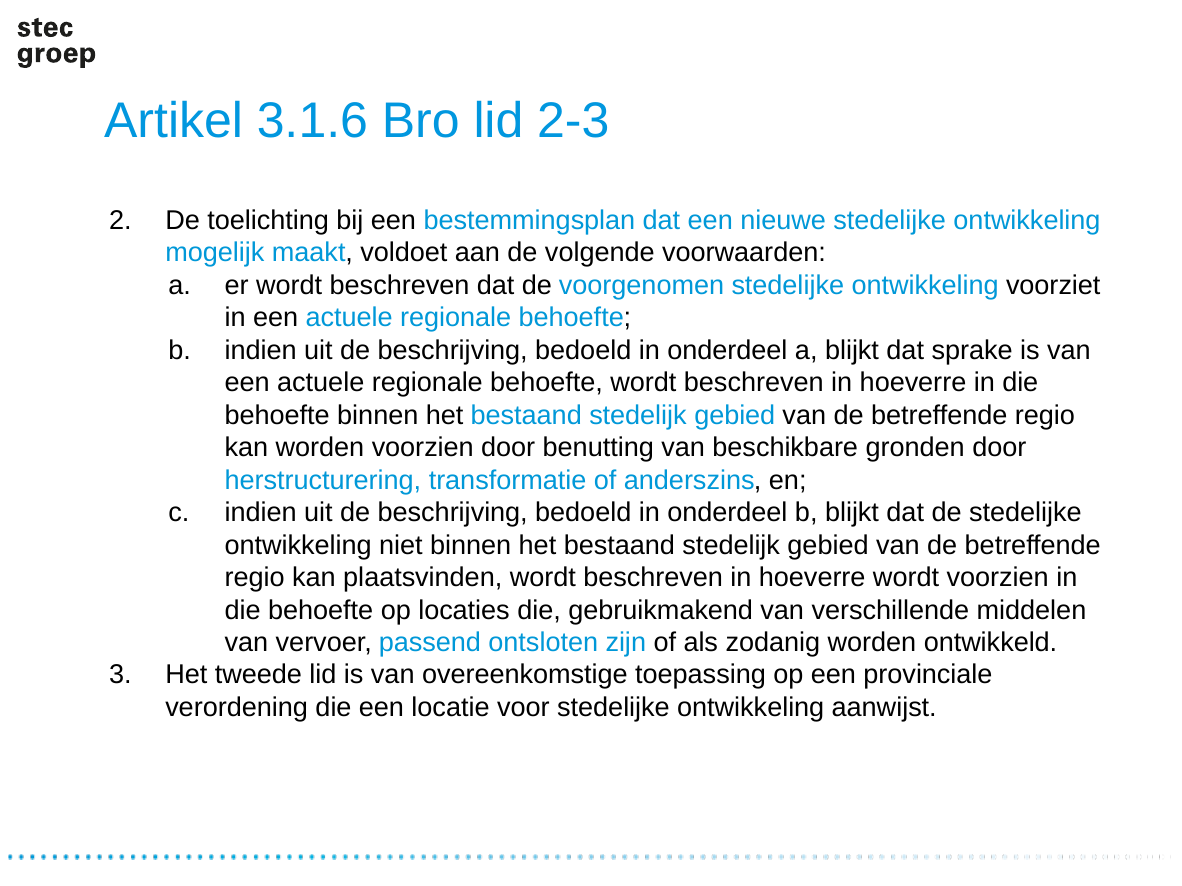

# Artikel 3.1.6 Bro lid 2-3
De toelichting bij een bestemmingsplan dat een nieuwe stedelijke ontwikkeling mogelijk maakt, voldoet aan de volgende voorwaarden:
er wordt beschreven dat de voorgenomen stedelijke ontwikkeling voorziet in een actuele regionale behoefte;
indien uit de beschrijving, bedoeld in onderdeel a, blijkt dat sprake is van een actuele regionale behoefte, wordt beschreven in hoeverre in die behoefte binnen het bestaand stedelijk gebied van de betreffende regio kan worden voorzien door benutting van beschikbare gronden door herstructurering, transformatie of anderszins, en;
indien uit de beschrijving, bedoeld in onderdeel b, blijkt dat de stedelijke ontwikkeling niet binnen het bestaand stedelijk gebied van de betreffende regio kan plaatsvinden, wordt beschreven in hoeverre wordt voorzien in die behoefte op locaties die, gebruikmakend van verschillende middelen van vervoer, passend ontsloten zijn of als zodanig worden ontwikkeld.
Het tweede lid is van overeenkomstige toepassing op een provinciale verordening die een locatie voor stedelijke ontwikkeling aanwijst.